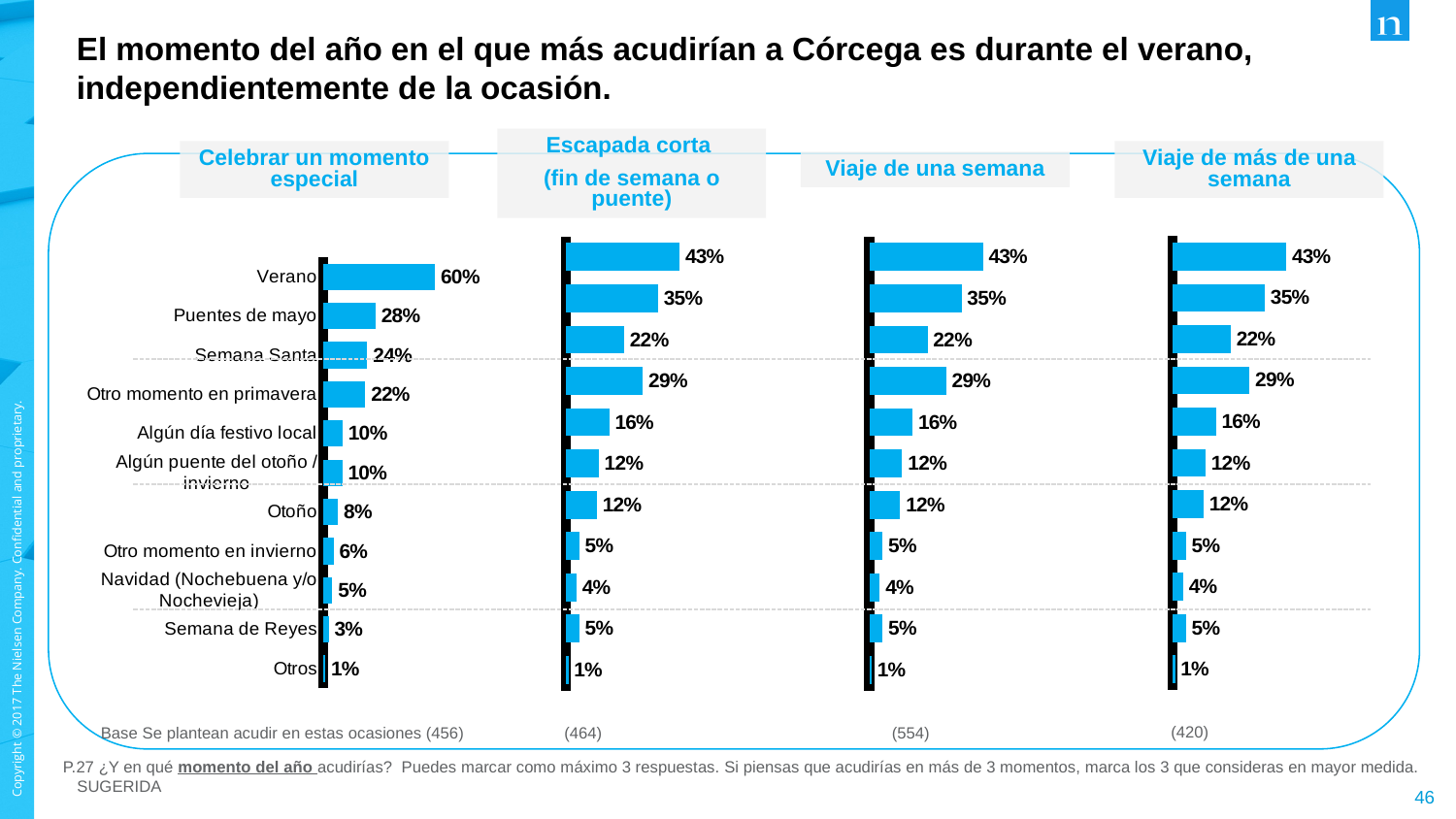

El momento del año en el que más acudirían a Córcega es durante el verano, independientemente de la ocasión.
Escapada corta
(fin de semana o puente)
Celebrar un momento especial
Viaje de más de una semana
Viaje de una semana

### Chart

| Category | Para una escapada corta (viaje de fin de semana / puente) |
|---|---|

### Chart

| Category | Para una escapada corta (viaje de fin de semana / puente) |
|---|---|

### Chart

| Category | Para una escapada corta (viaje de fin de semana / puente) |
|---|---|

### Chart

| Category | Celebrar un momento especial |
|---|---|
| Verano | 0.596 |
| Puentes de mayo | 0.279 |
| Semana Santa | 0.235 |
| Otro momento en primavera | 0.224 |
| Algún día festivo local | 0.103 |
| Algún puente del otoño / invierno | 0.101 |
| Otoño | 0.079 |
| Otro momento en invierno | 0.055 |
| Navidad (Nochebuena y/o Nochevieja) | 0.048 |
| Semana de Reyes | 0.029 |
| Otros | 0.011 |
(420)
Base Se plantean acudir en estas ocasiones (456)
(464)
(554)
P.27 ¿Y en qué momento del año acudirías?  Puedes marcar como máximo 3 respuestas. Si piensas que acudirías en más de 3 momentos, marca los 3 que consideras en mayor medida. SUGERIDA